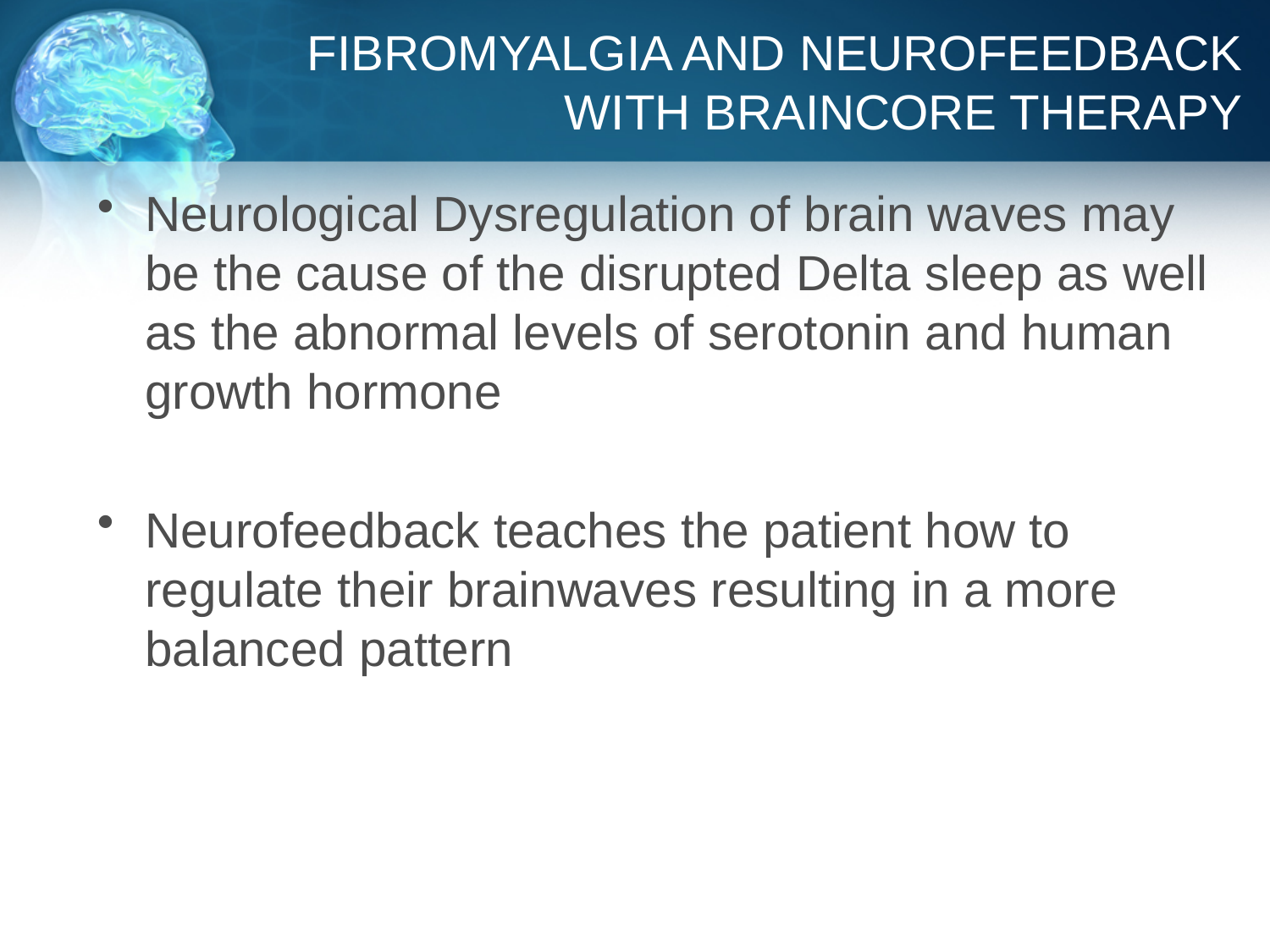

# FIBROMYALGIA AND NEUROFEEDBACK WITH BRAINCORE THERAPY
Neurological Dysregulation of brain waves may be the cause of the disrupted Delta sleep as well as the abnormal levels of serotonin and human growth hormone

Neurofeedback teaches the patient how to regulate their brainwaves resulting in a more balanced pattern